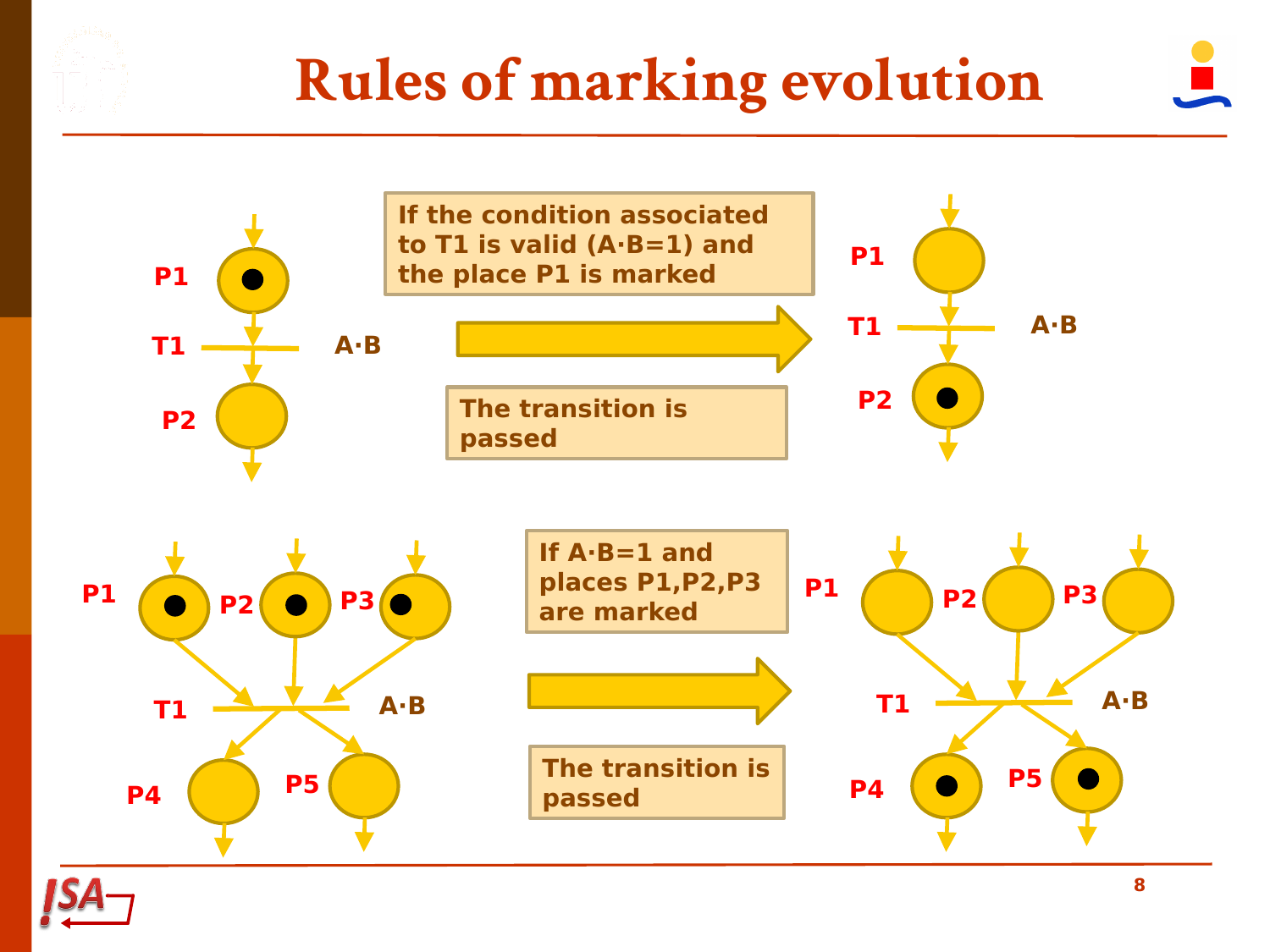

# Rules of marking evolution
If the condition associated to T1 is valid (A·B=1) and the place P1 is marked

P1
P1

A·B
T1

A·B
T1
P2
The transition is passed

P2
If A·B=1 and places P1,P2,P3 are marked
P1

P1

P3

P2
P3
P2

A·B
T1
A·B
T1
The transition is passed

P5

P5
P4

P4

8